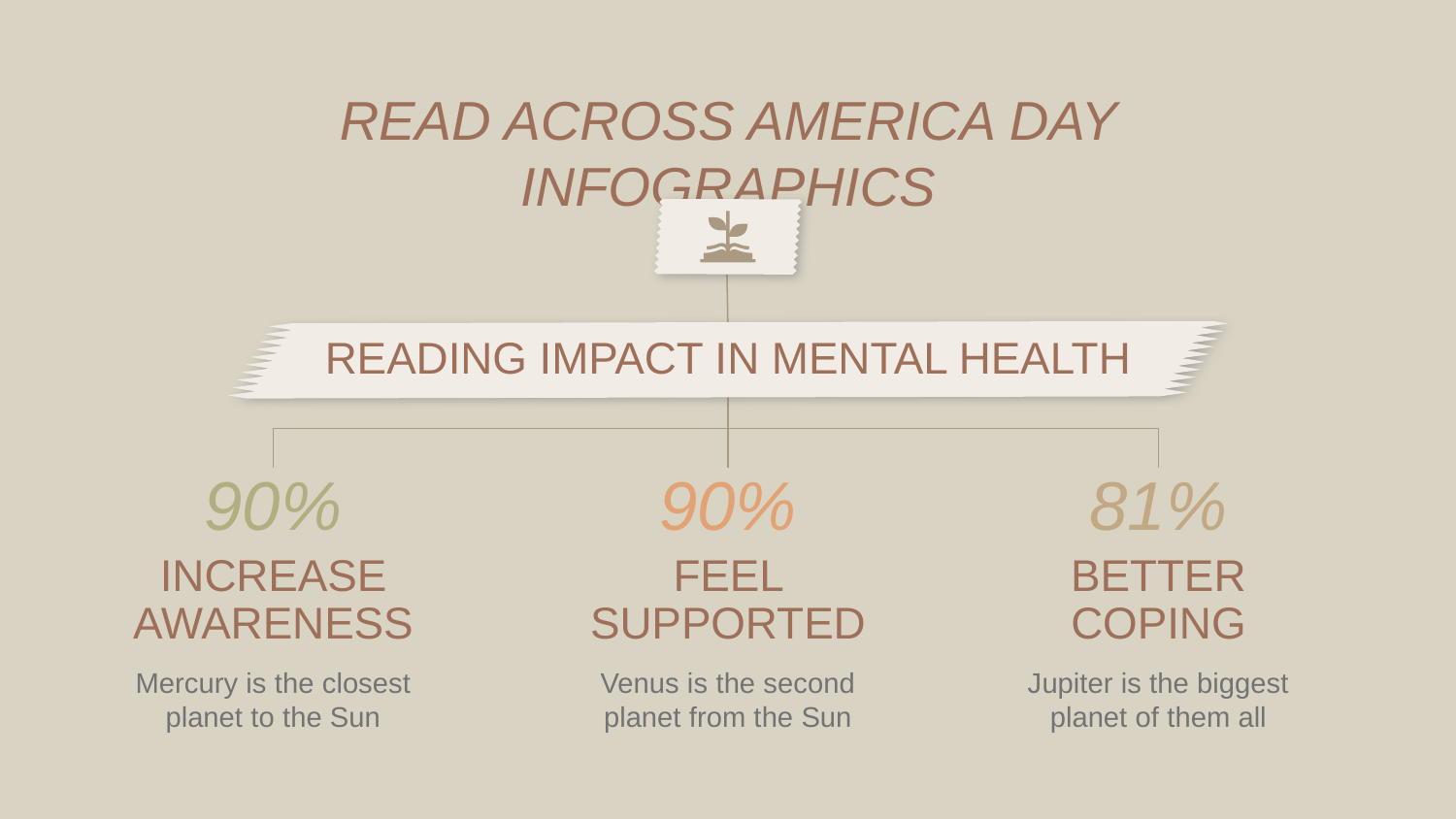

# READ ACROSS AMERICA DAY INFOGRAPHICS

READING IMPACT IN MENTAL HEALTH
90%
INCREASE AWARENESS
Mercury is the closest planet to the Sun
90%
FEEL SUPPORTED
Venus is the second planet from the Sun
81%
BETTER COPING
Jupiter is the biggest planet of them all